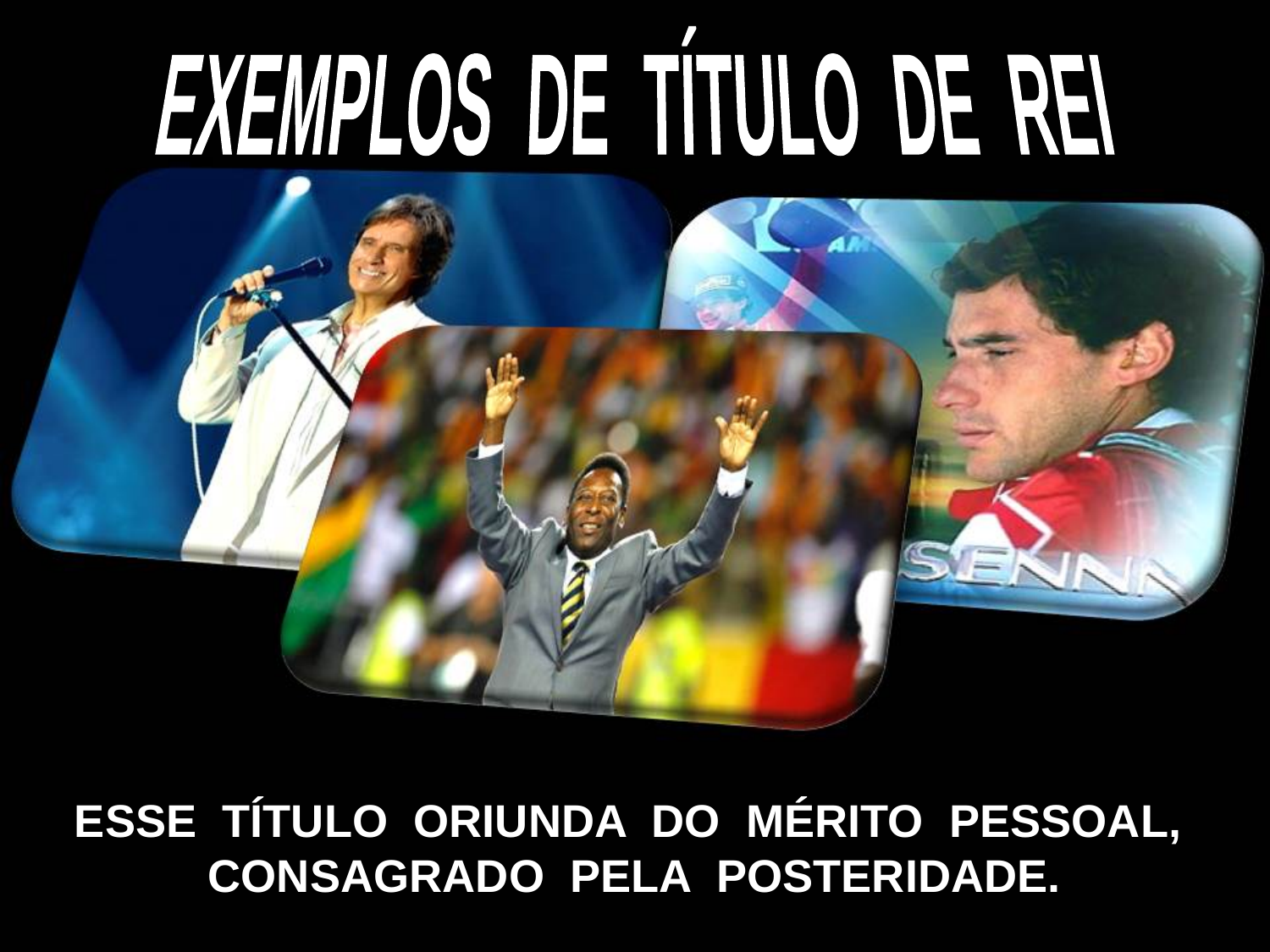

EXEMPLOS  DE  TÍTULO  DE  REI
ESSE  TÍTULO  ORIUNDA  DO  MÉRITO  PESSOAL,  CONSAGRADO  PELA  POSTERIDADE.